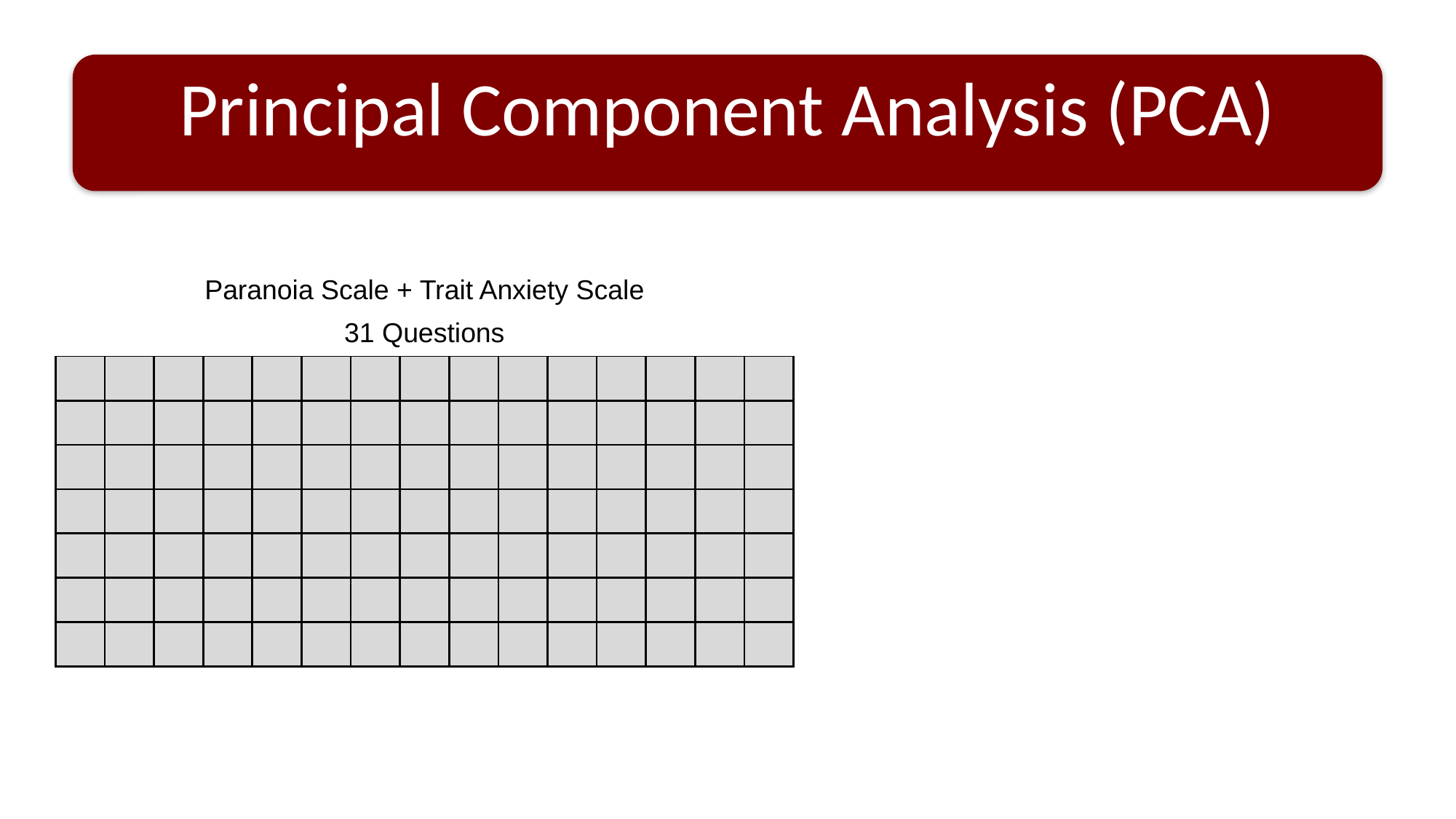

# Principal Component Analysis (PCA)
| Paranoia Scale + Trait Anxiety Scale |  |  |  |  |  |  |  |  |  |  |  |  |  |  |
| --- | --- | --- | --- | --- | --- | --- | --- | --- | --- | --- | --- | --- | --- | --- |
| 31 Questions |  |  |  |  |  |  |  |  |  |  |  |  |  |  |
|  |  |  |  |  |  |  |  |  |  |  |  |  |  |  |
|  |  |  |  |  |  |  |  |  |  |  |  |  |  |  |
|  |  |  |  |  |  |  |  |  |  |  |  |  |  |  |
|  |  |  |  |  |  |  |  |  |  |  |  |  |  |  |
|  |  |  |  |  |  |  |  |  |  |  |  |  |  |  |
|  |  |  |  |  |  |  |  |  |  |  |  |  |  |  |
|  |  |  |  |  |  |  |  |  |  |  |  |  |  |  |
|  |  |  |  |  |  |  |  |  |  |  |  |  |  |  |